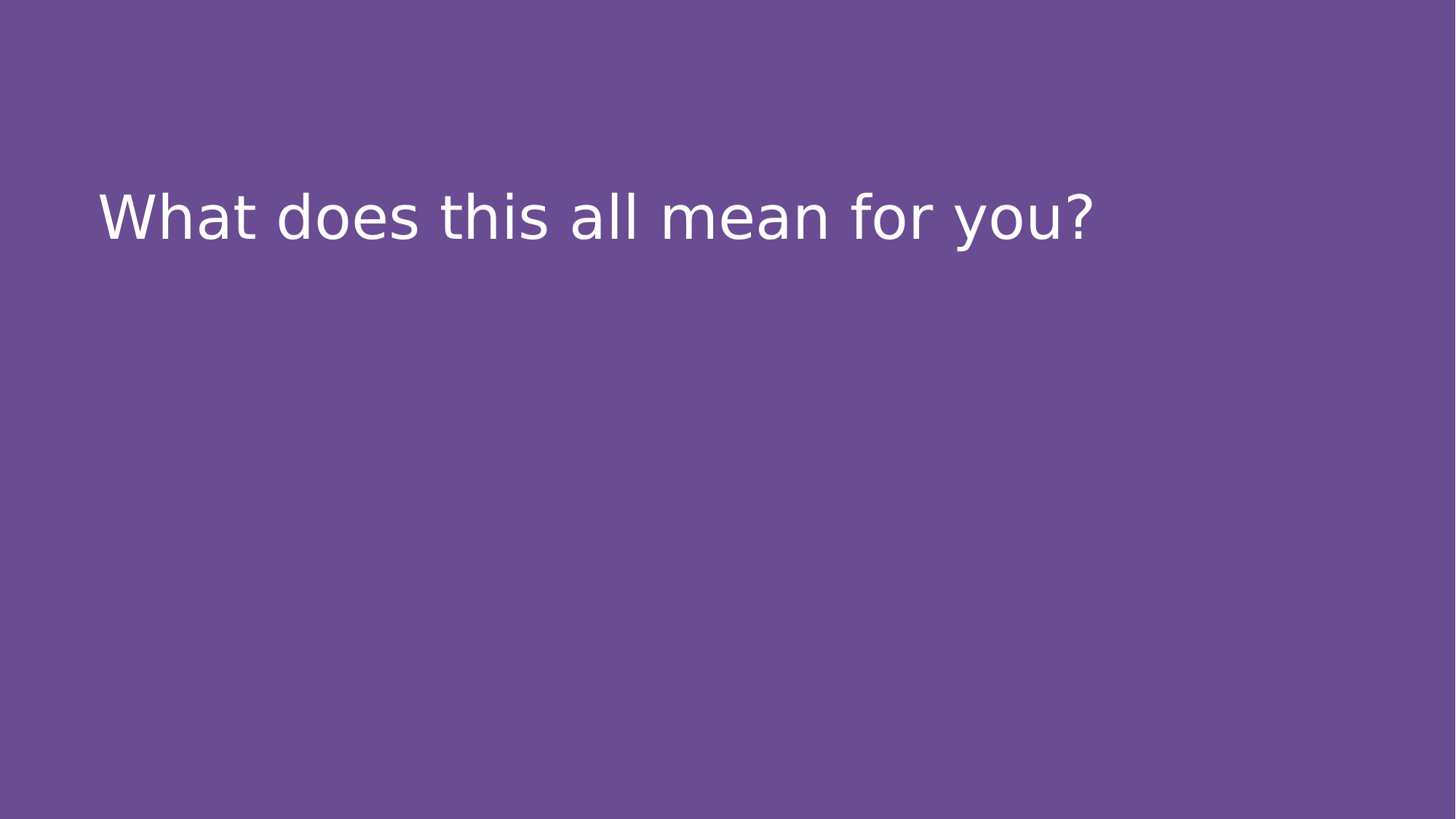

# What does this all mean for you?